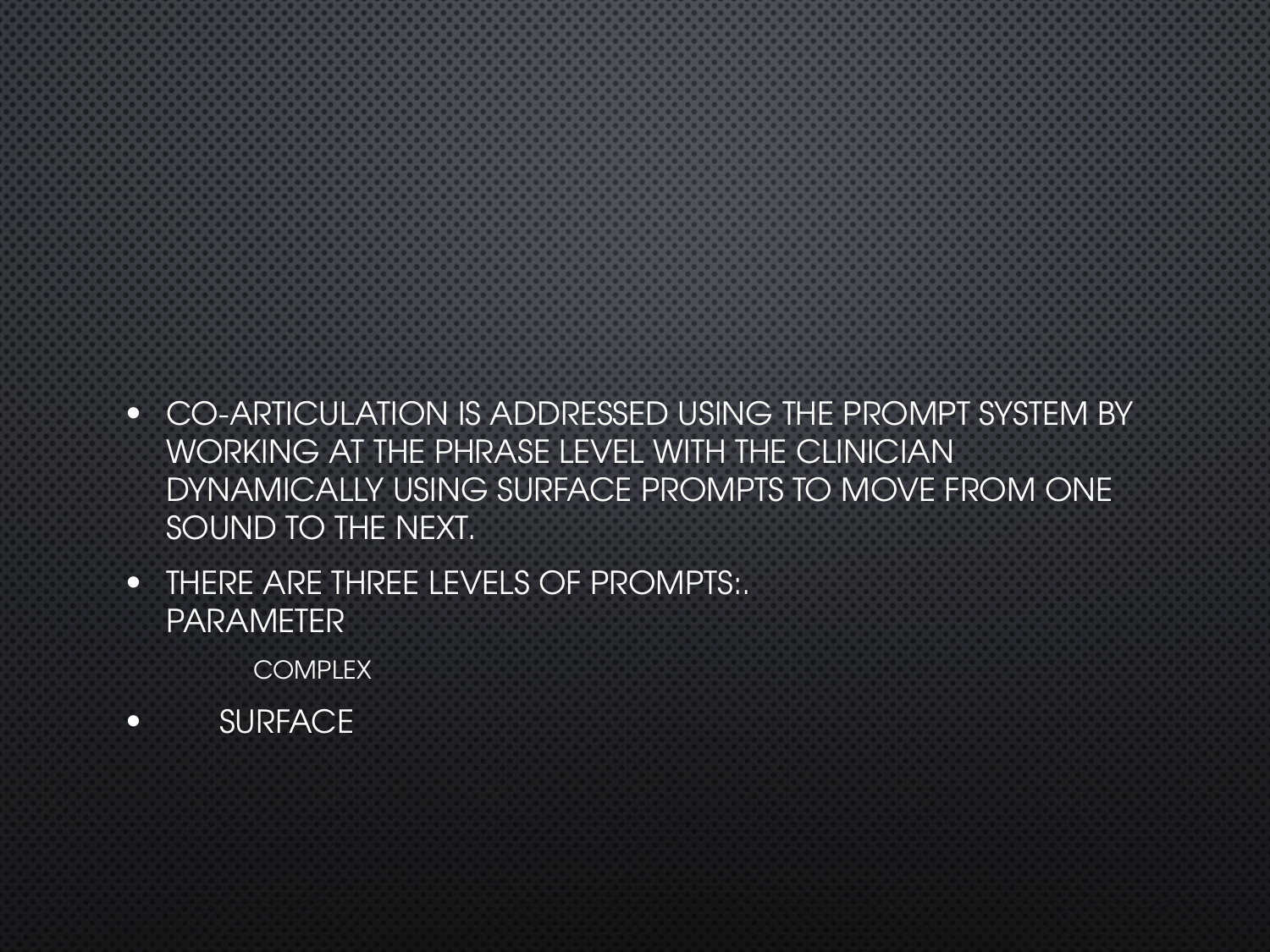

#
Co-articulation is addressed using the PROMPT system by working at the phrase level with the clinician dynamically using surface prompts to move from one sound to the next.
There are three levels of prompts:. 			Parameter
Complex
      Surface